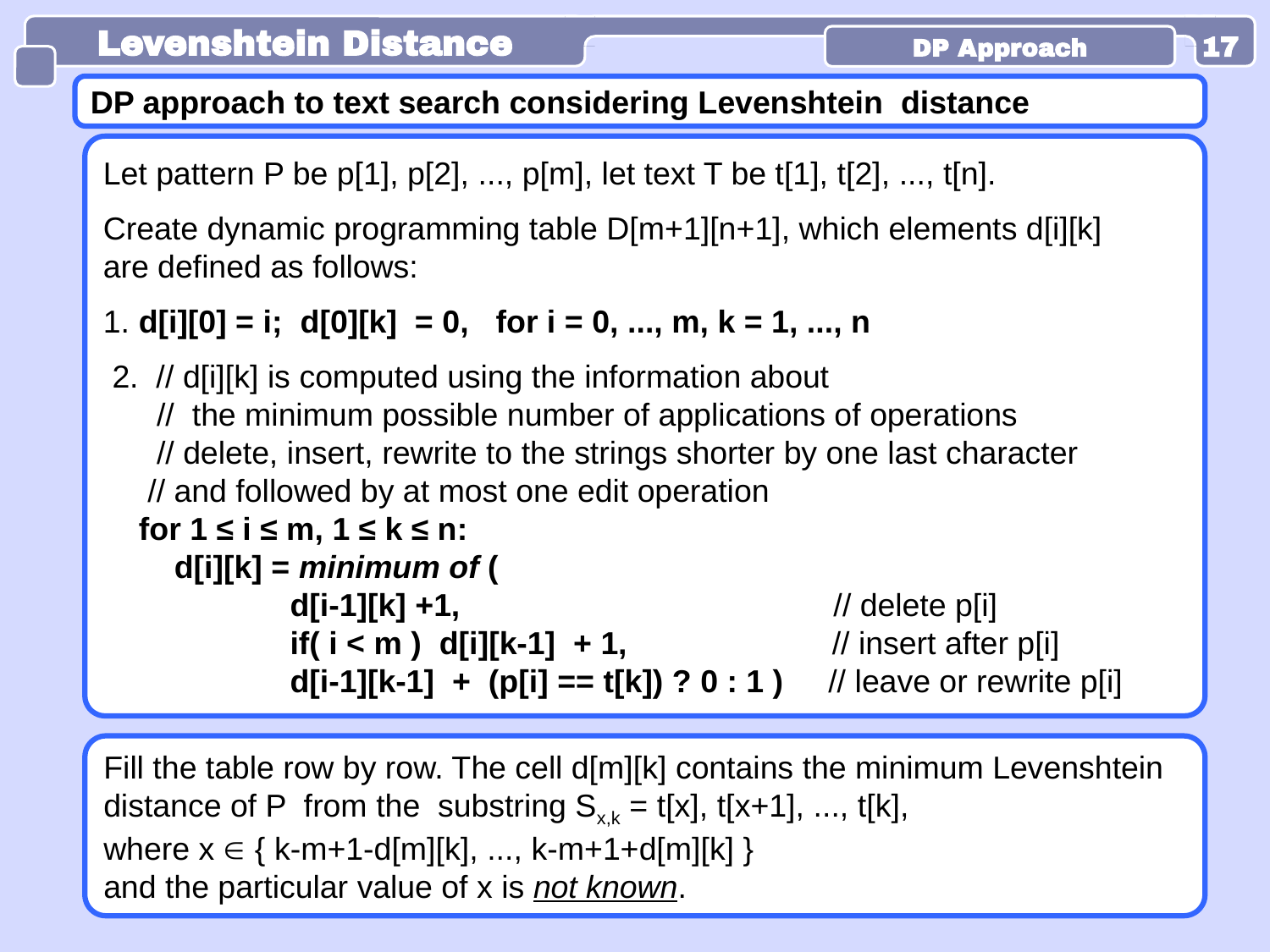

Levenshtein Distance

DP Approach
17

DP approach to text search considering Levenshtein  distance
Let pattern P be p[1], p[2], ..., p[m], let text T be t[1], t[2], ..., t[n].

Create dynamic programming table D[m+1][n+1], which elements d[i][k]
are defined as follows:

1. d[i][0] = i;  d[0][k]  = 0,   for i = 0, ..., m, k = 1, ..., n

 2.  // d[i][k] is computed using the information about
      //  the minimum possible number of applications of operations
      // delete, insert, rewrite to the strings shorter by one last character
     // and followed by at most one edit operation
    for 1 ≤ i ≤ m, 1 ≤ k ≤ n:
        d[i][k] = minimum of (
                     d[i-1][k] +1,                                          // delete p[i]
                     if( i < m )  d[i][k-1]  + 1,                       // insert after p[i]
                     d[i-1][k-1]  +  (p[i] == t[k]) ? 0 : 1 )     // leave or rewrite p[i]
Fill the table row by row. The cell d[m][k] contains the minimum Levenshtein
distance of P  from the  substring Sx,k = t[x], t[x+1], ..., t[k],
where x ∈ { k-m+1-d[m][k], ..., k-m+1+d[m][k] }
and the particular value of x is not known.